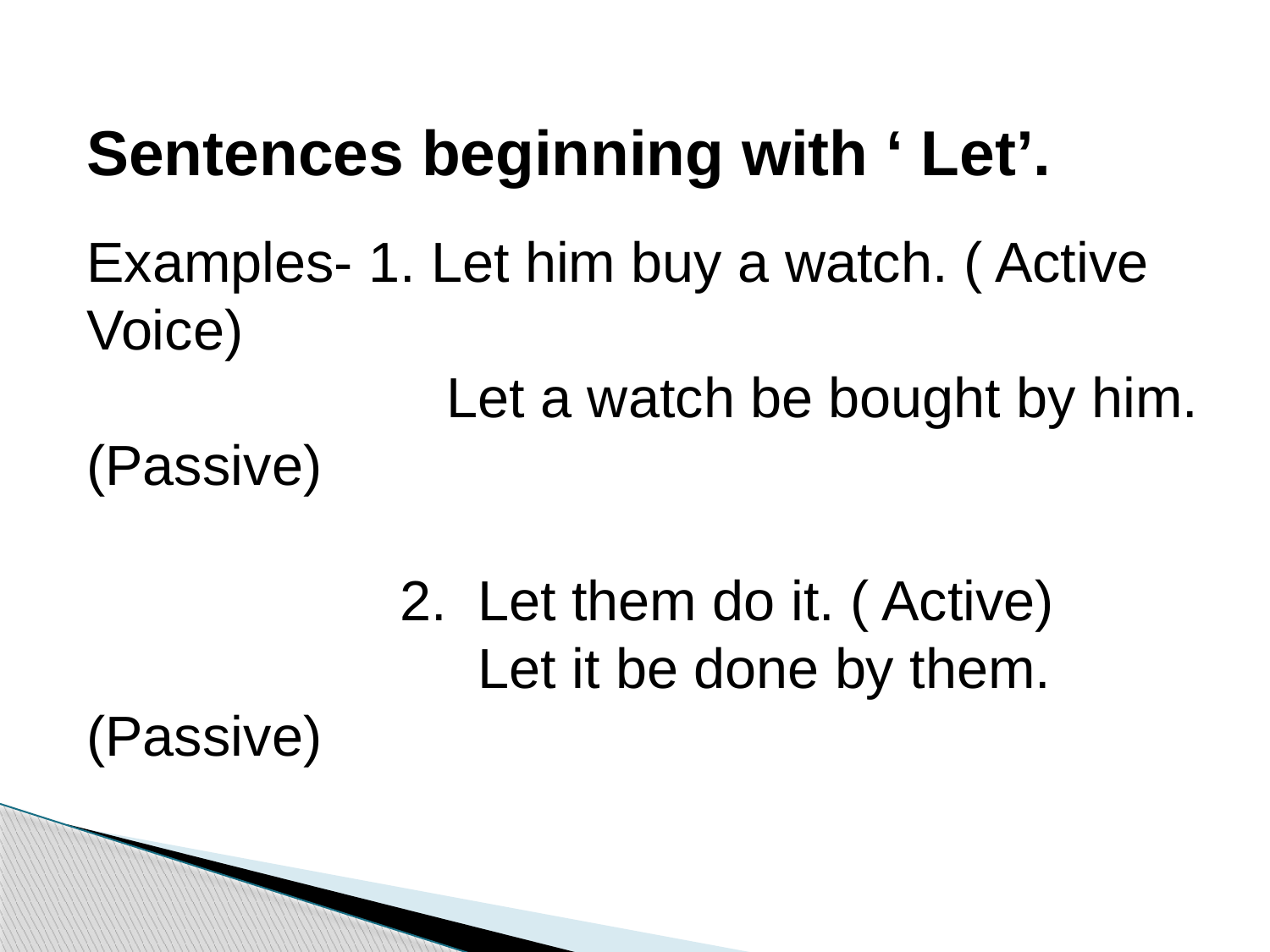

Sentences beginning with ‘ Let’.

Examples- 1. Let him buy a watch. ( Active Voice)
                       Let a watch be bought by him. (Passive)

                    2.  Let them do it. ( Active)
                         Let it be done by them. (Passive)